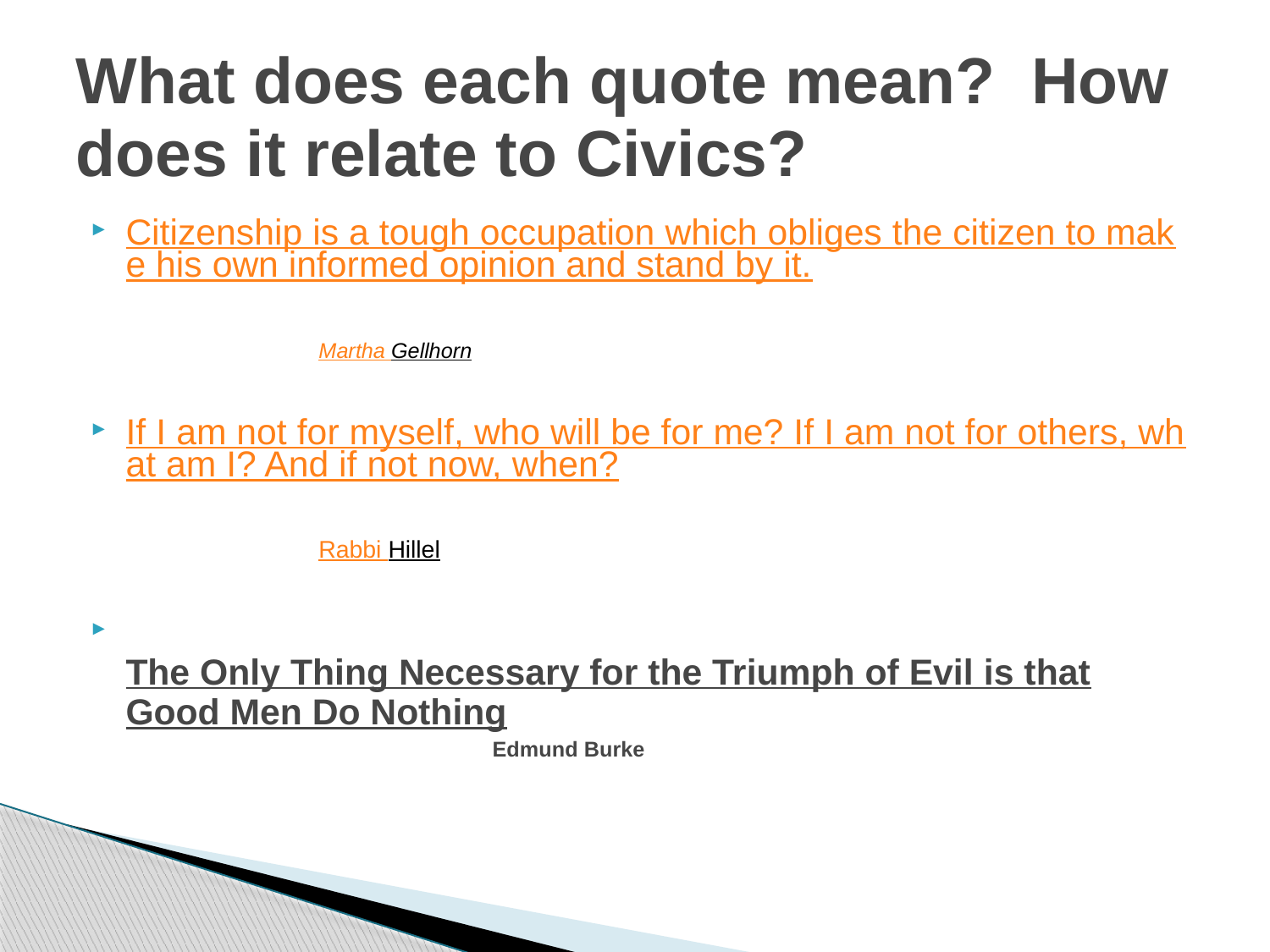

# What does each quote mean?  How does it relate to Civics?
Citizenship is a tough occupation which obliges the citizen to make his own informed opinion and stand by it.
					Martha Gellhorn
If I am not for myself, who will be for me? If I am not for others, what am I? And if not now, when?
					Rabbi Hillel
The Only Thing Necessary for the Triumph of Evil is that Good Men Do Nothing
                       Edmund Burke